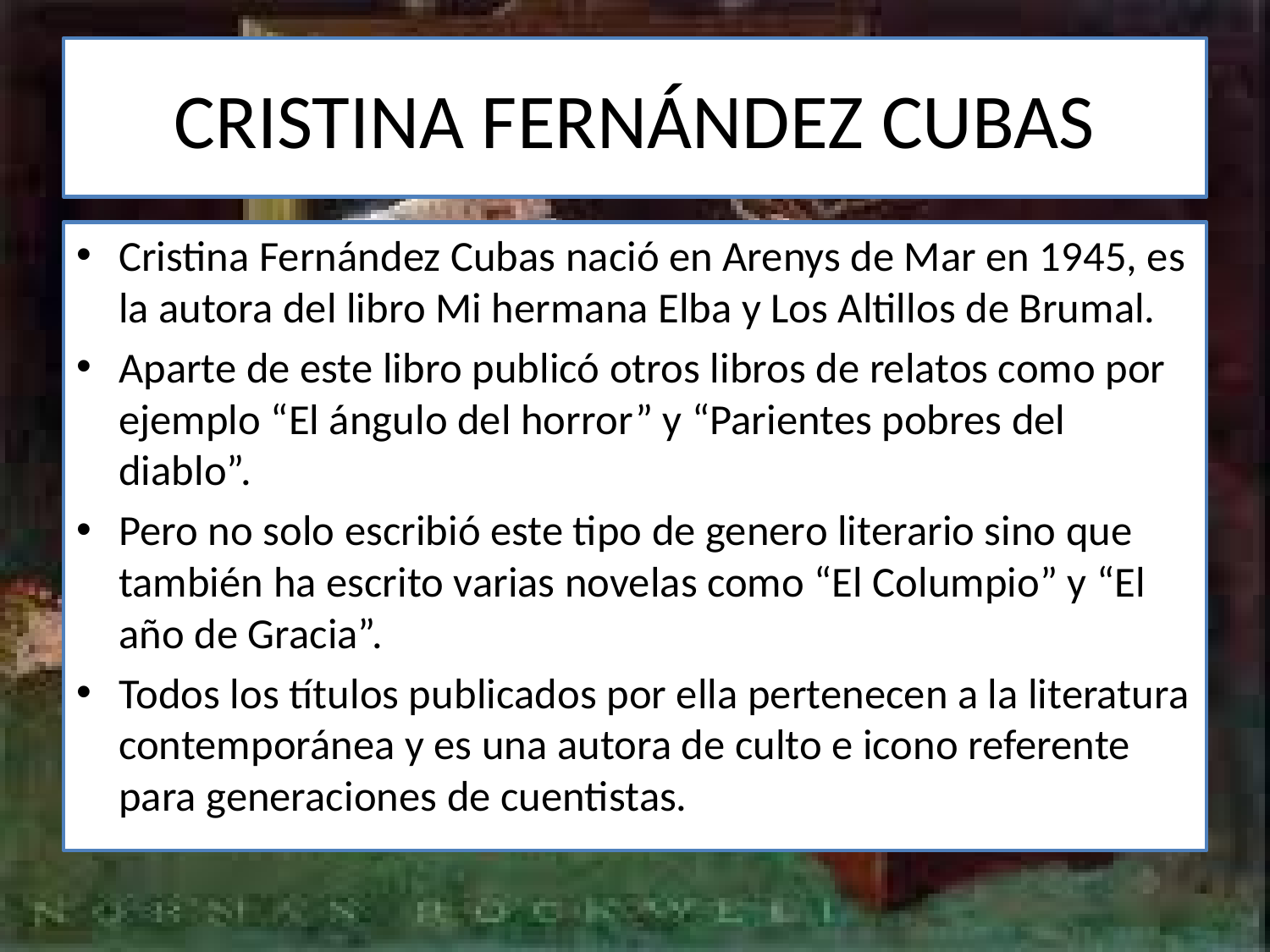

# CRISTINA FERNÁNDEZ CUBAS
Cristina Fernández Cubas nació en Arenys de Mar en 1945, es la autora del libro Mi hermana Elba y Los Altillos de Brumal.
Aparte de este libro publicó otros libros de relatos como por ejemplo “El ángulo del horror” y “Parientes pobres del diablo”.
Pero no solo escribió este tipo de genero literario sino que también ha escrito varias novelas como “El Columpio” y “El año de Gracia”.
Todos los títulos publicados por ella pertenecen a la literatura contemporánea y es una autora de culto e icono referente para generaciones de cuentistas.